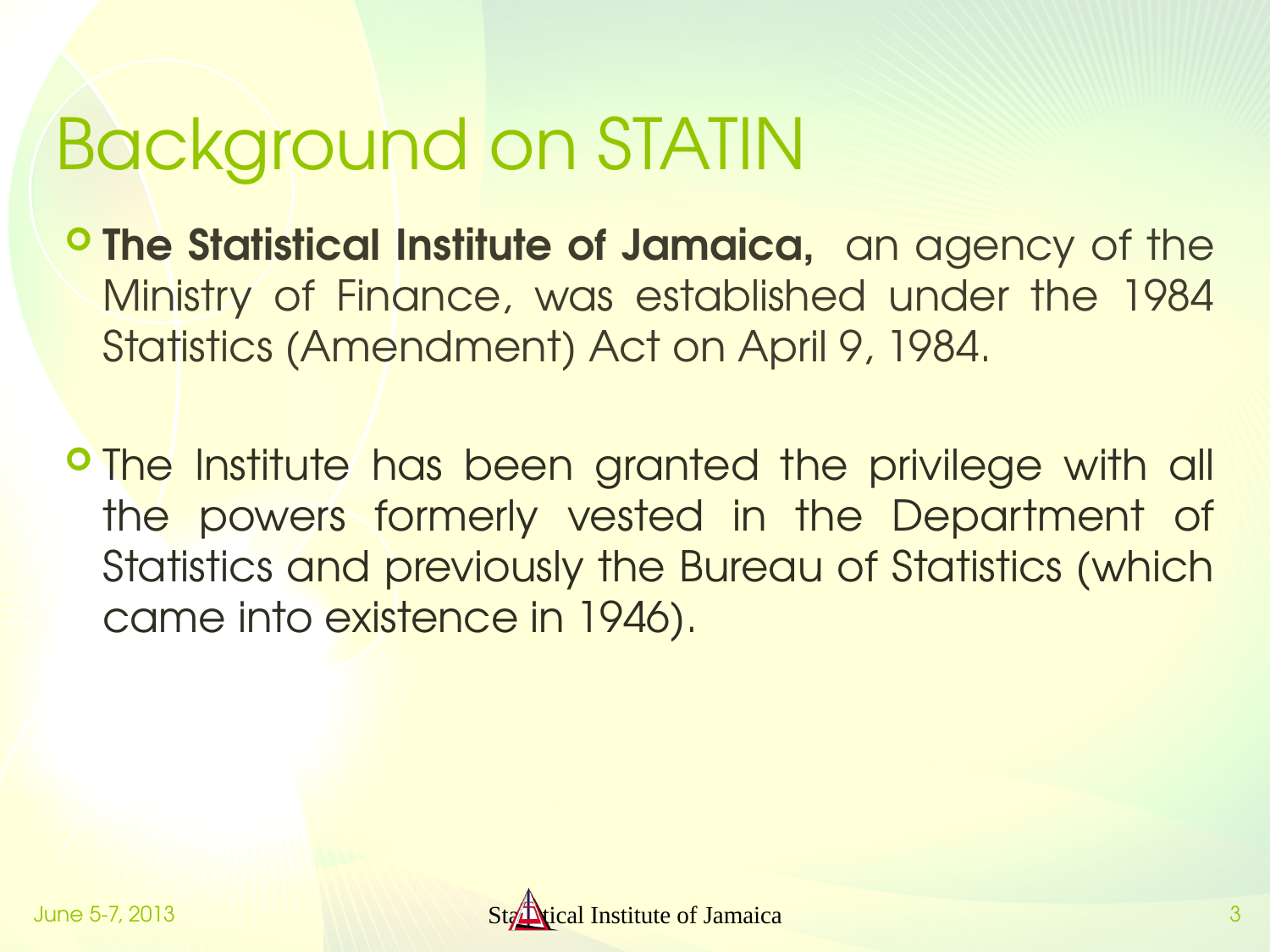

# Background on STATIN
The Statistical Institute of Jamaica,  an agency of the Ministry of Finance, was established under the 1984 Statistics (Amendment) Act on April 9, 1984.

The Institute has been granted the privilege with all the powers formerly vested in the Department of Statistics and previously the Bureau of Statistics (which came into existence in 1946).

June 5-7, 2013
Statistical Institute of Jamaica
3